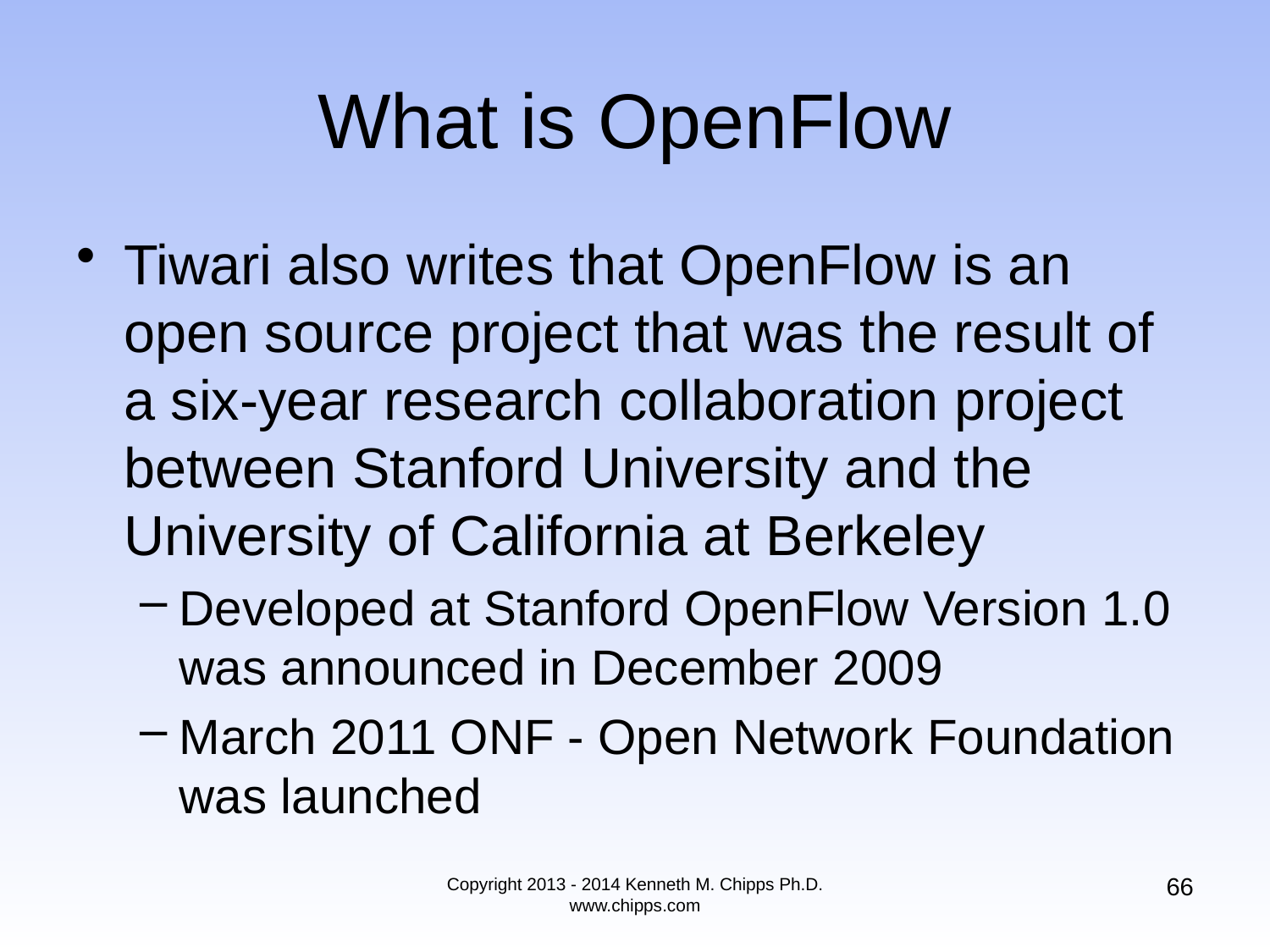

# What is OpenFlow
Tiwari also writes that OpenFlow is an open source project that was the result of a six-year research collaboration project between Stanford University and the University of California at Berkeley
Developed at Stanford OpenFlow Version 1.0 was announced in December 2009
March 2011 ONF - Open Network Foundation was launched
66
Copyright 2013 - 2014 Kenneth M. Chipps Ph.D. www.chipps.com